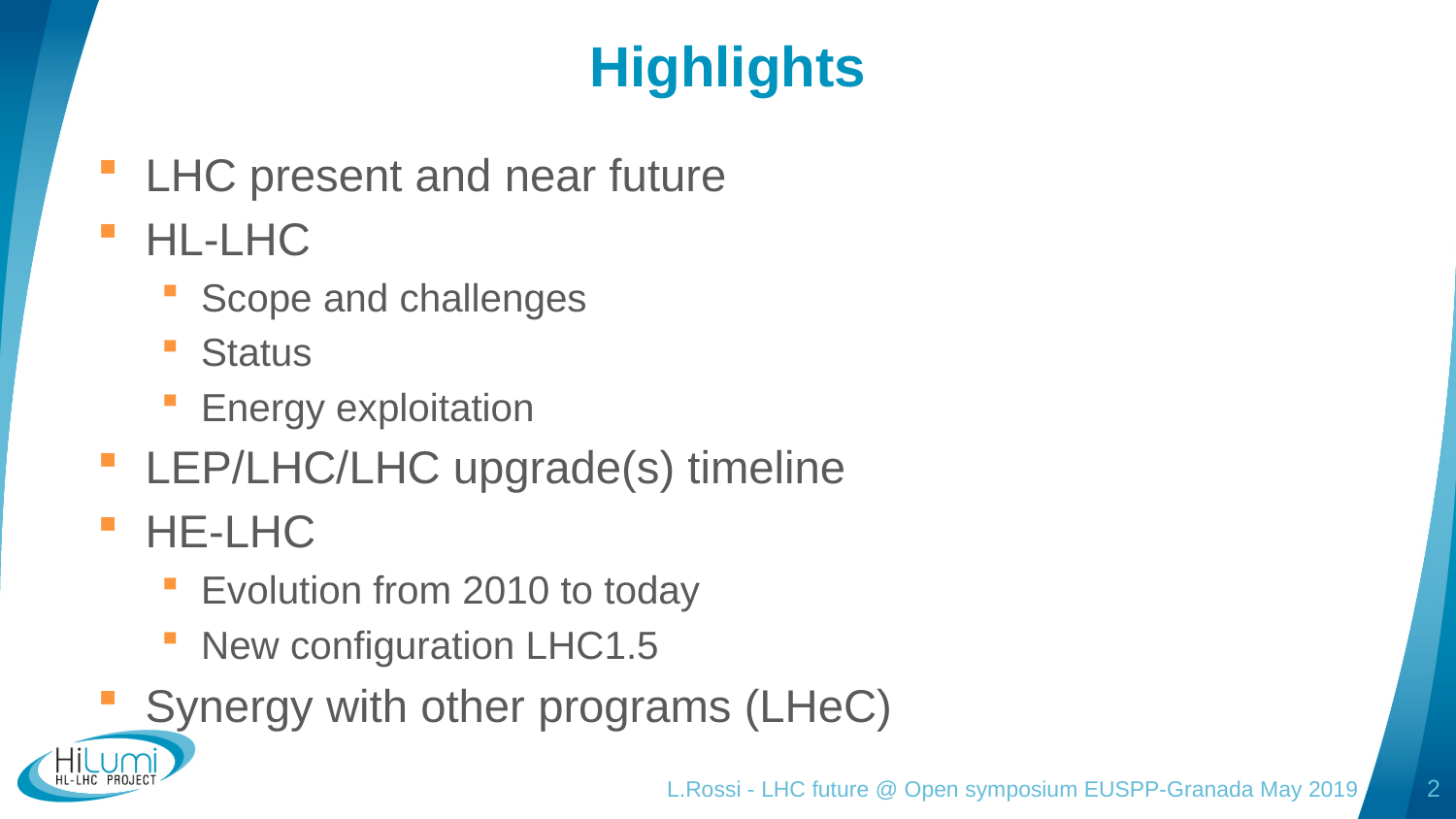

# Highlights
LHC present and near future
HL-LHC
Scope and challenges
Status
Energy exploitation
LEP/LHC/LHC upgrade(s) timeline
HE-LHC
Evolution from 2010 to today
New configuration LHC1.5
Synergy with other programs (LHeC)
L.Rossi - LHC future @ Open symposium EUSPP-Granada May 2019
2